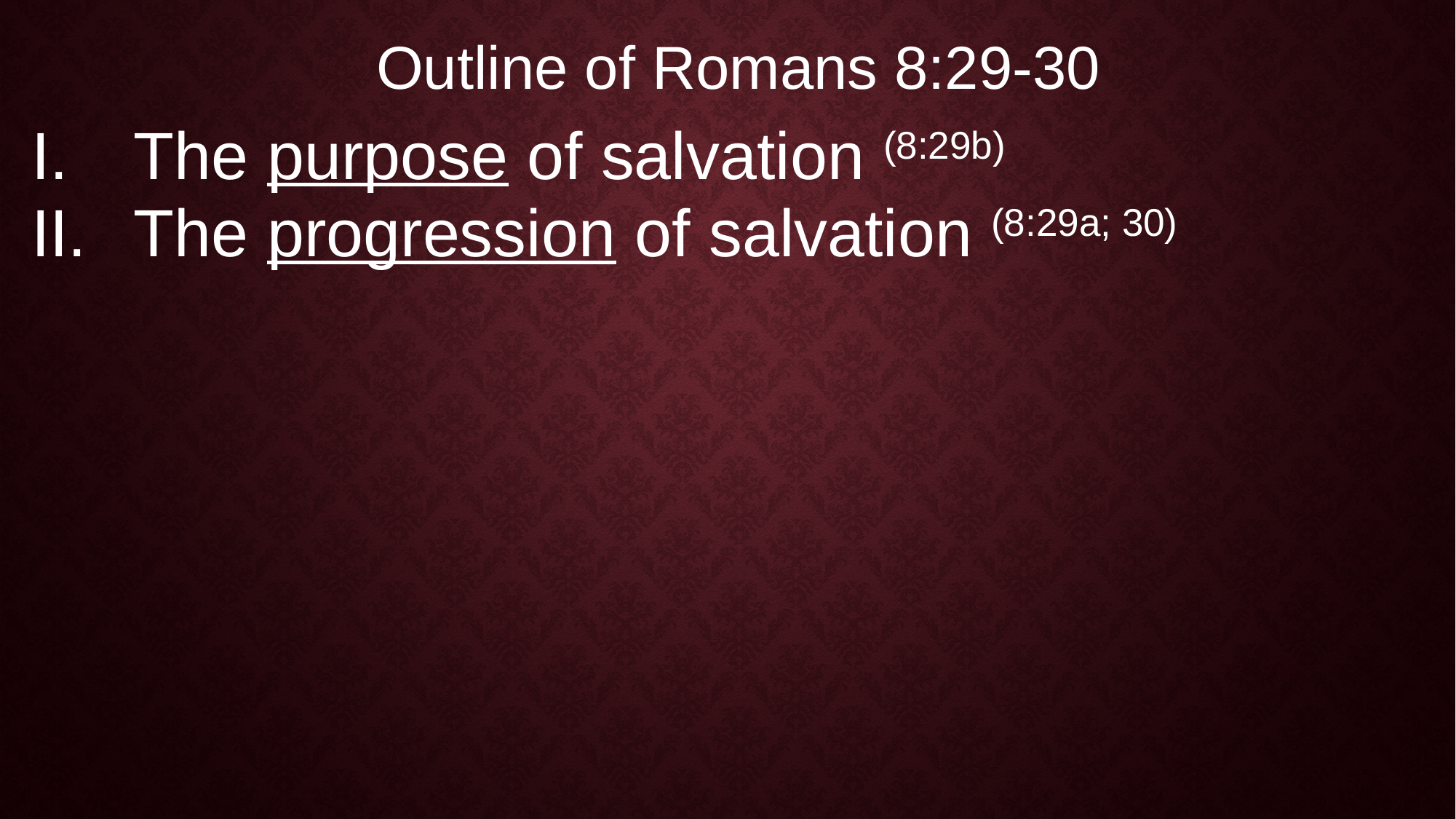

Outline of Romans 8:29-30
The purpose of salvation (8:29b)
The progression of salvation (8:29a; 30)